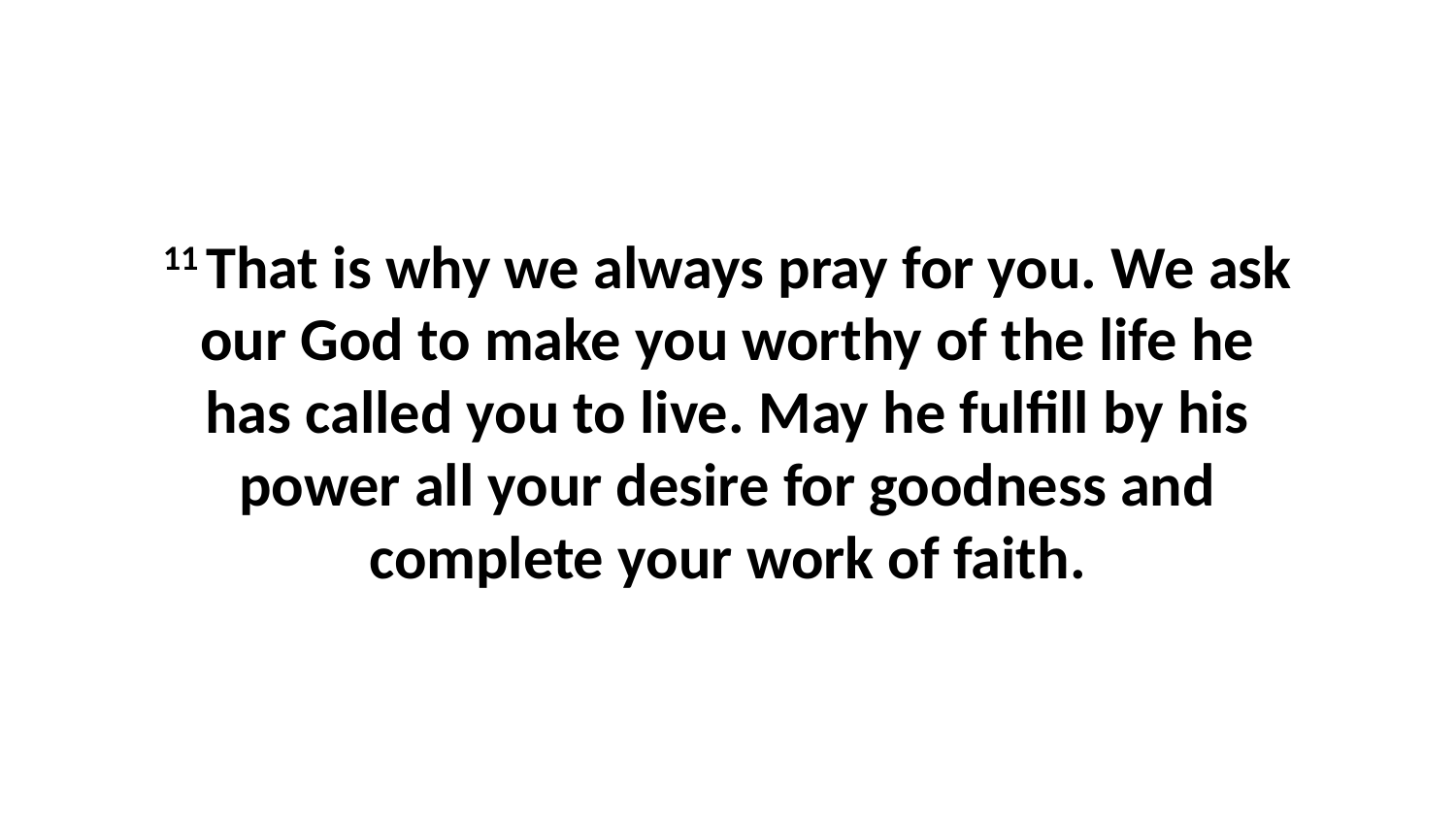

11 That is why we always pray for you. We ask our God to make you worthy of the life he has called you to live. May he fulfill by his power all your desire for goodness and complete your work of faith.